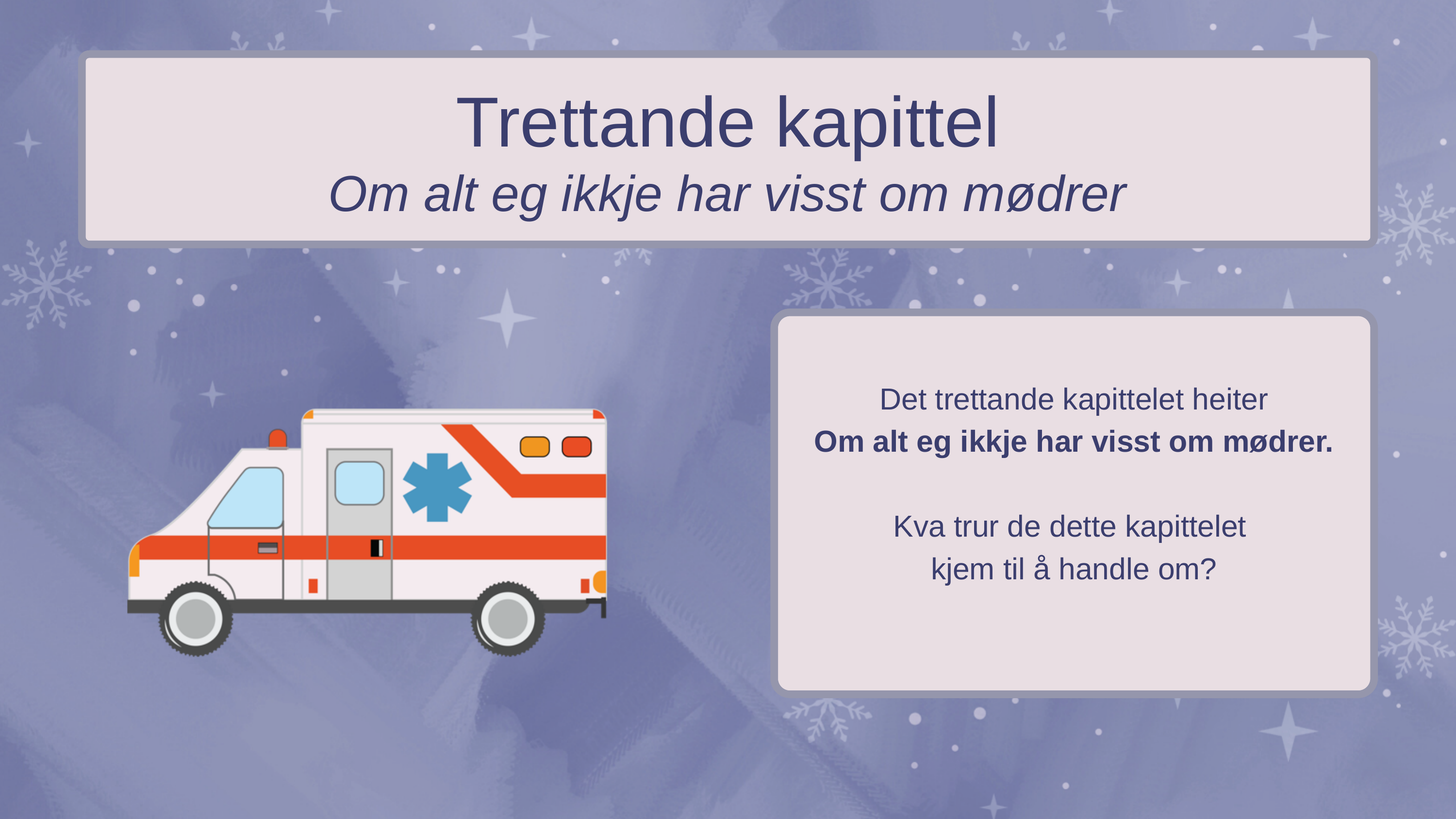

Trettande kapittel
Om alt eg ikkje har visst om mødrer

Det trettande kapittelet heiter
Om alt eg ikkje har visst om mødrer.

Kva trur de dette kapittelet
kjem til å handle om?